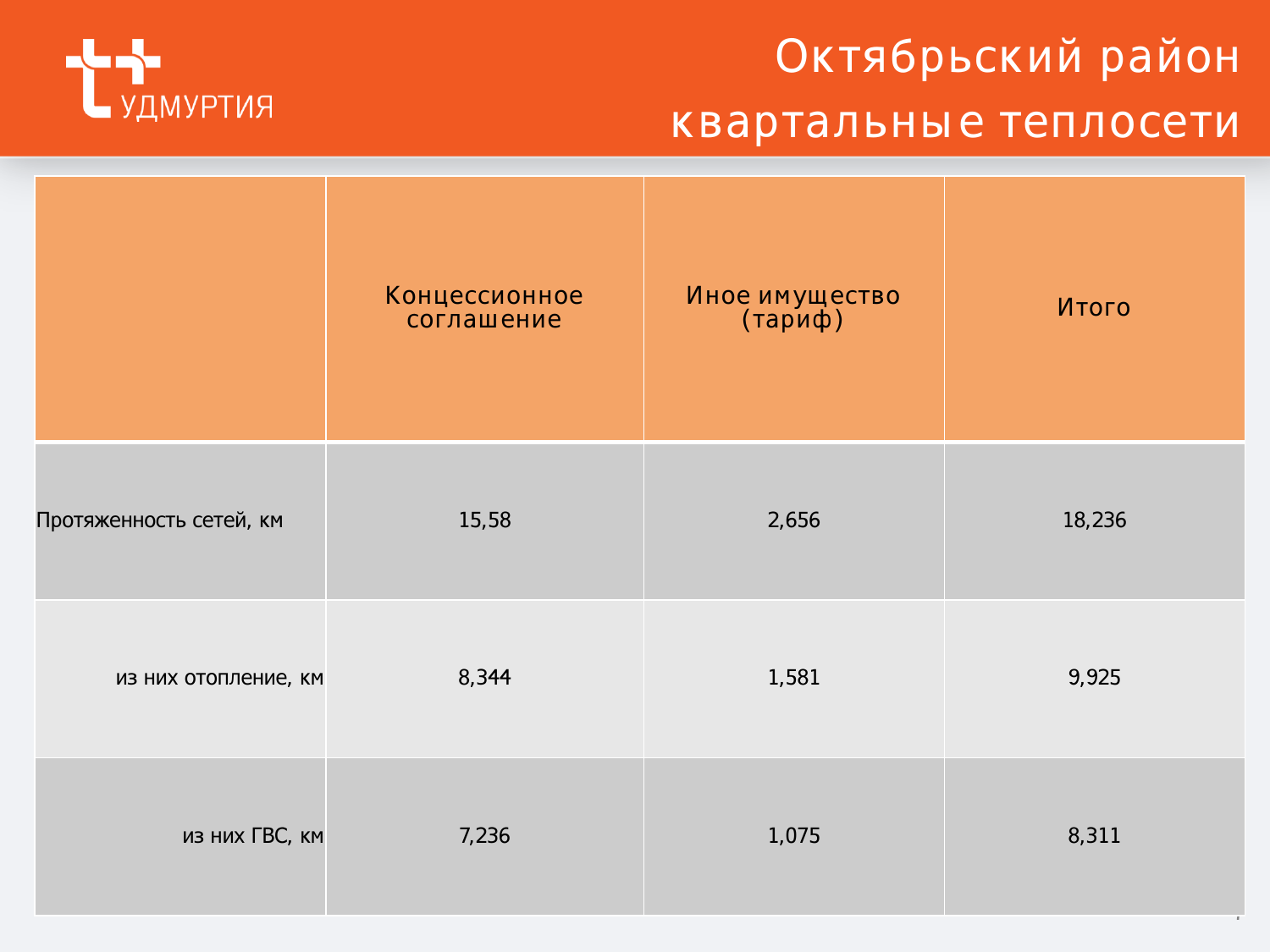

Октябрьский район
квартальные теплосети
|  | Концессионное соглашение | Иное имущество (тариф) | Итого |
| --- | --- | --- | --- |
| Протяженность сетей, км | 15,58 | 2,656 | 18,236 |
| из них отопление, км | 8,344 | 1,581 | 9,925 |
| из них ГВС, км | 7,236 | 1,075 | 8,311 |
7